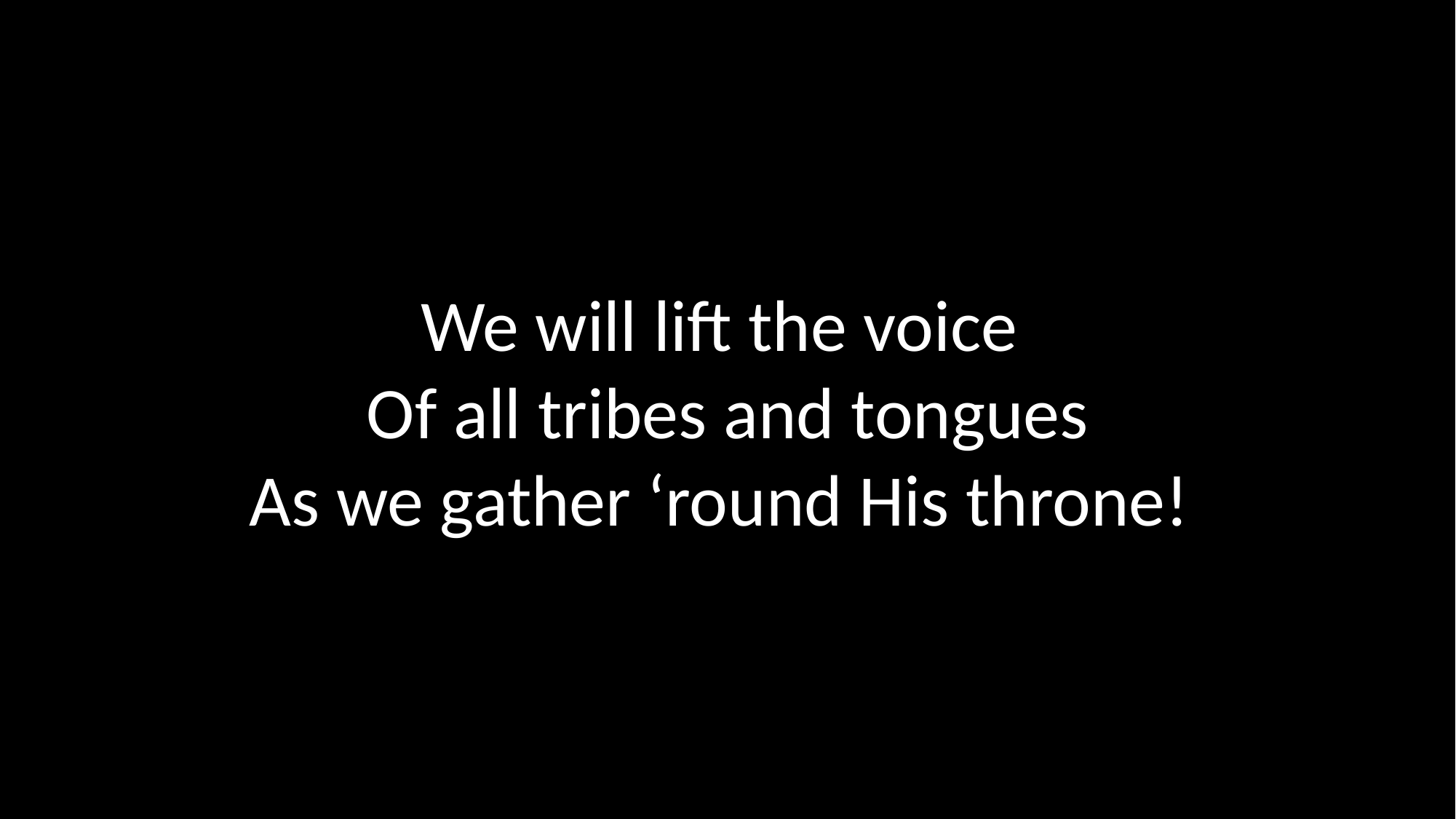

We will lift the voice
Of all tribes and tongues
As we gather ‘round His throne!